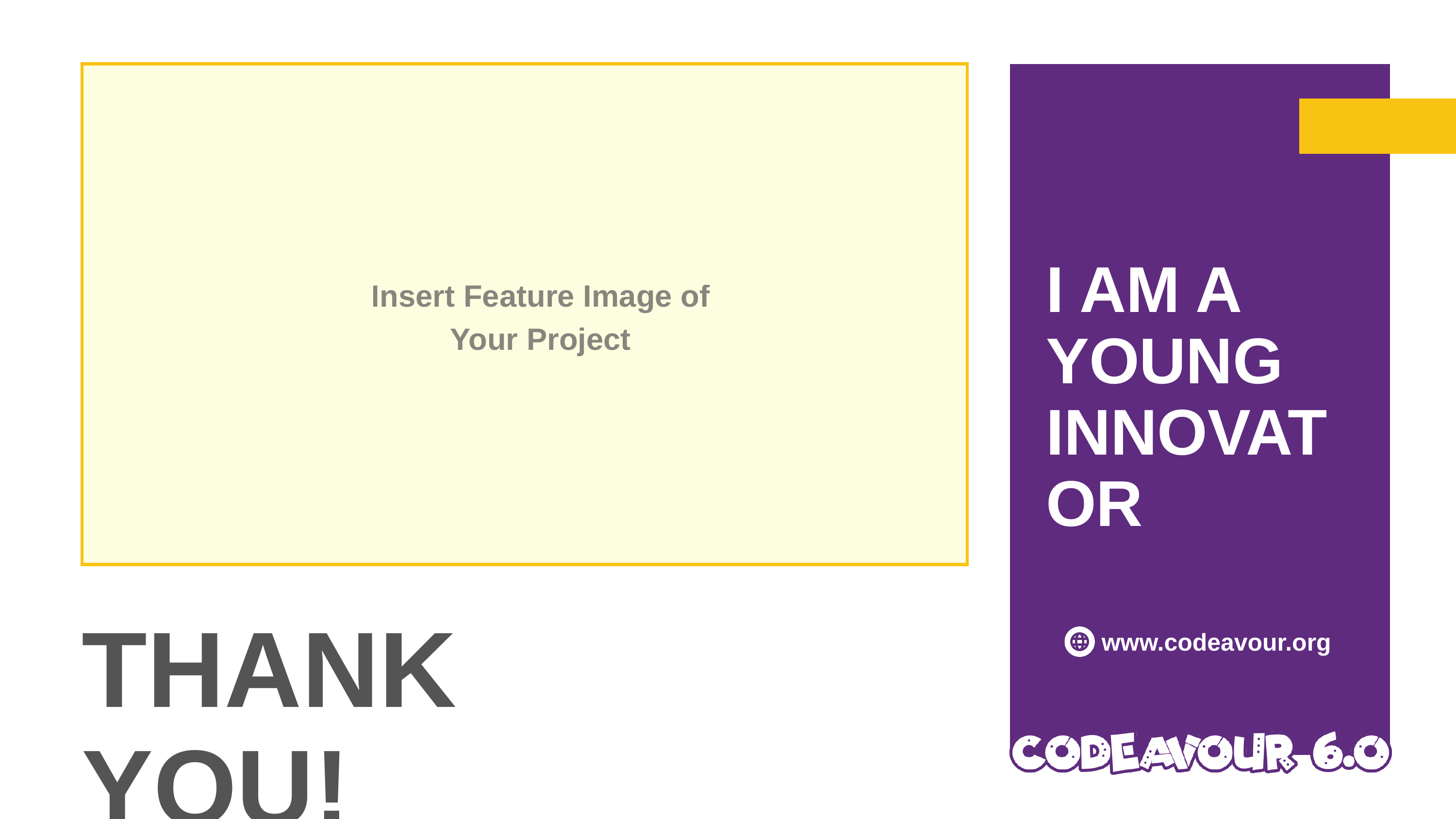

I AM A YOUNG INNOVATOR
Insert Feature Image of Your Project
THANK YOU!
www.codeavour.org